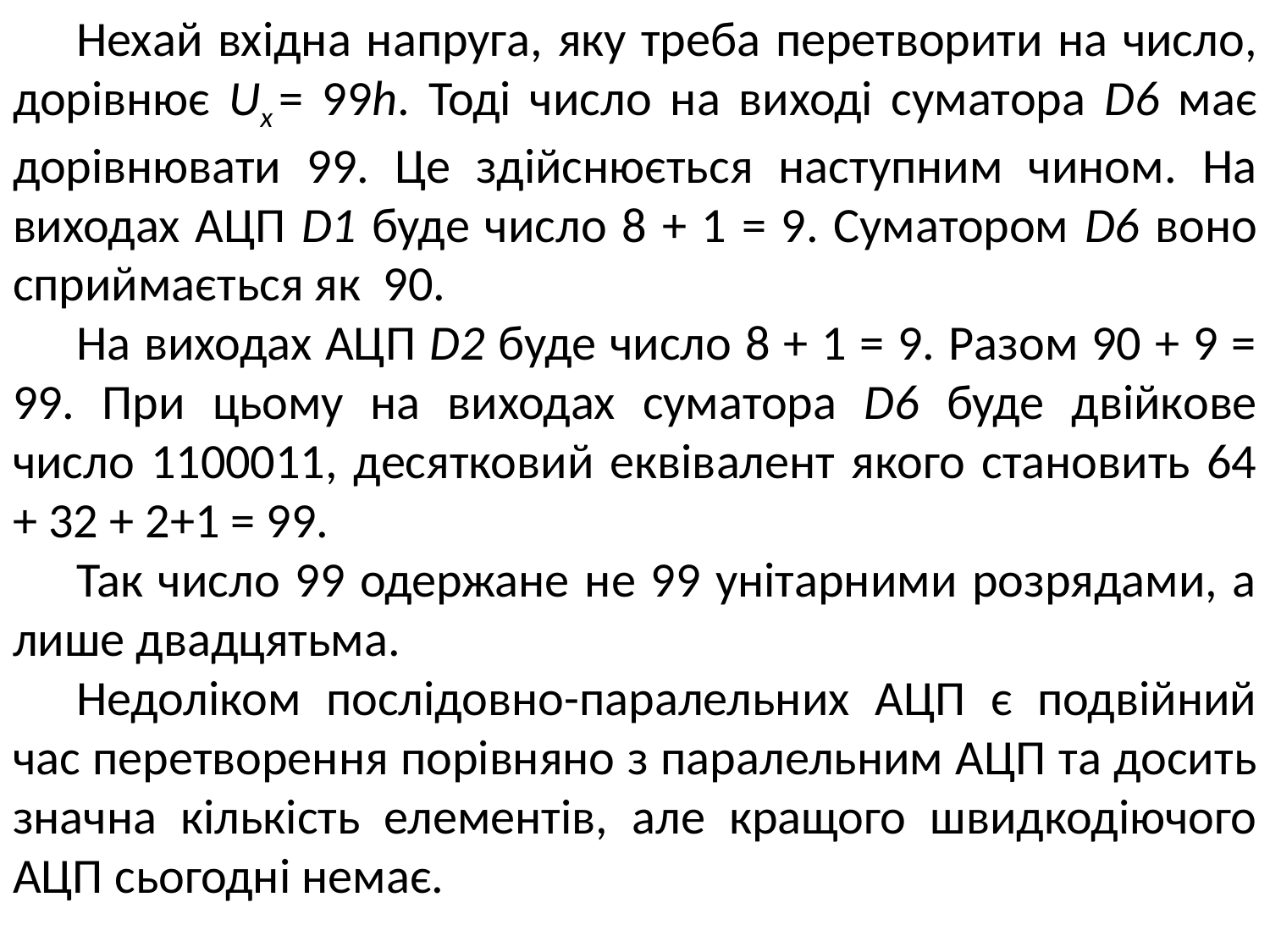

Нехай вхідна напруга, яку треба перетворити на число, дорівнює Uх = 99h. Тоді число на виході суматора D6 має дорівнювати 99. Це здійснюється наступним чином. На виходах АЦП D1 буде число 8 + 1 = 9. Суматором D6 воно сприймається як  90.
На виходах АЦП D2 буде число 8 + 1 = 9. Разом 90 + 9 = 99. При цьому на виходах суматора D6 буде двійкове число 1100011, десятковий еквівалент якого становить 64 + 32 + 2+1 = 99.
Так число 99 одержане не 99 унітарними розрядами, а лише двадцятьма.
Недоліком послідовно-паралельних АЦП є подвійний час перетворення порівняно з паралельним АЦП та досить значна кількість елементів, але кращого швидкодіючого АЦП сьогодні немає.